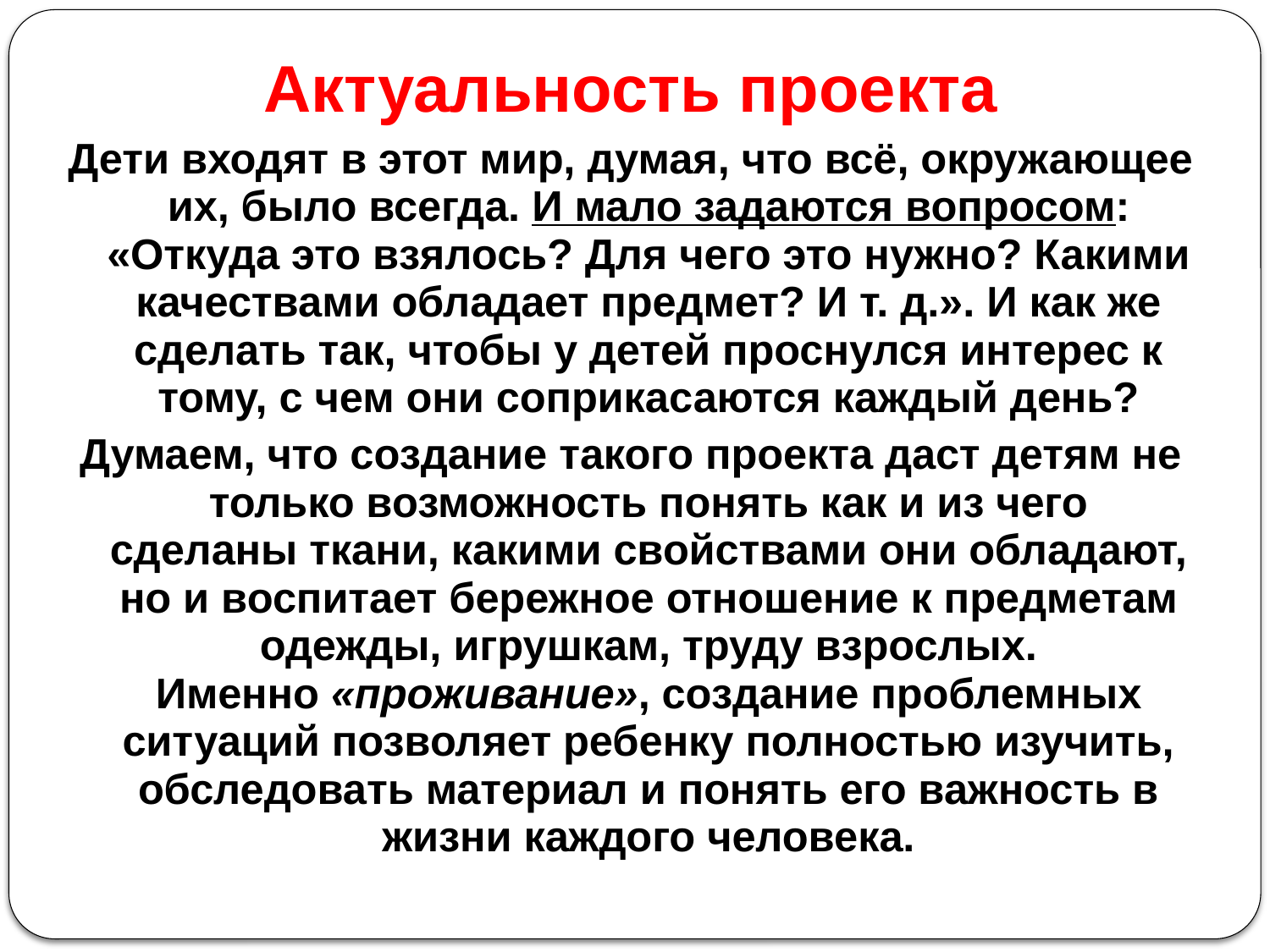

#
Актуальность проекта
Дети входят в этот мир, думая, что всё, окружающее их, было всегда. И мало задаются вопросом: «Откуда это взялось? Для чего это нужно? Какими качествами обладает предмет? И т. д.». И как же сделать так, чтобы у детей проснулся интерес к тому, с чем они соприкасаются каждый день?
Думаем, что создание такого проекта даст детям не только возможность понять как и из чего сделаны ткани, какими свойствами они обладают, но и воспитает бережное отношение к предметам одежды, игрушкам, труду взрослых. Именно «проживание», создание проблемных ситуаций позволяет ребенку полностью изучить, обследовать материал и понять его важность в жизни каждого человека.